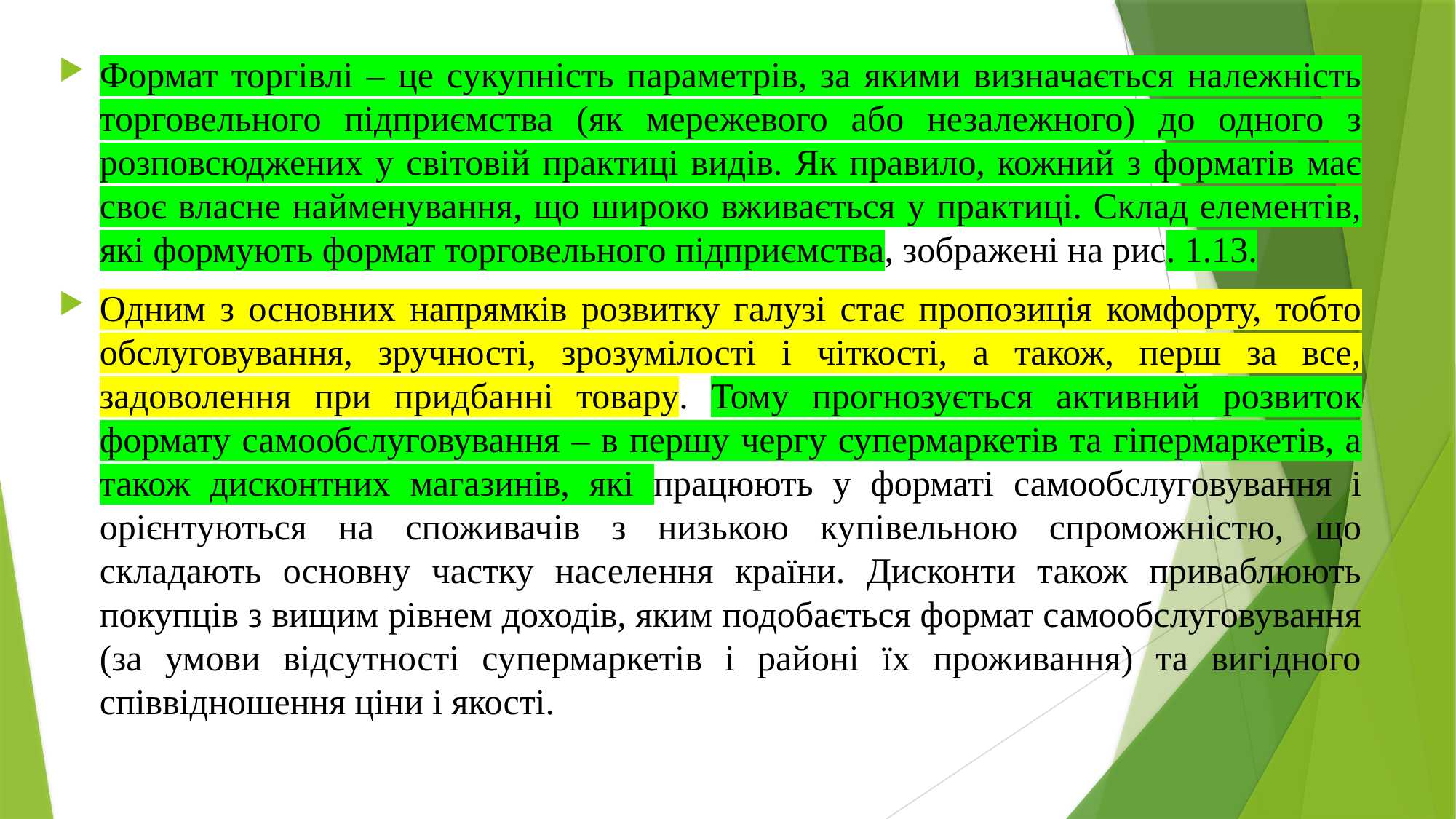

Формат торгівлі – це сукупність параметрів, за якими визначається належність торговельного підприємства (як мережевого або незалежного) до одного з розповсюджених у світовій практиці видів. Як правило, кожний з форматів має своє власне найменування, що широко вживається у практиці. Склад елементів, які формують формат торговельного підприємства, зображені на рис. 1.13.
Одним з основних напрямків розвитку галузі стає пропозиція комфорту, тобто обслуговування, зручності, зрозумілості і чіткості, а також, перш за все, задоволення при придбанні товару. Тому прогнозується активний розвиток формату самообслуговування – в першу чергу супермаркетів та гіпермаркетів, а також дисконтних магазинів, які працюють у форматі самообслуговування і орієнтуються на споживачів з низькою купівельною спроможністю, що складають основну частку населення країни. Дисконти також приваблюють покупців з вищим рівнем доходів, яким подобається формат самообслуговування (за умови відсутності супермаркетів і районі їх проживання) та вигідного співвідношення ціни і якості.